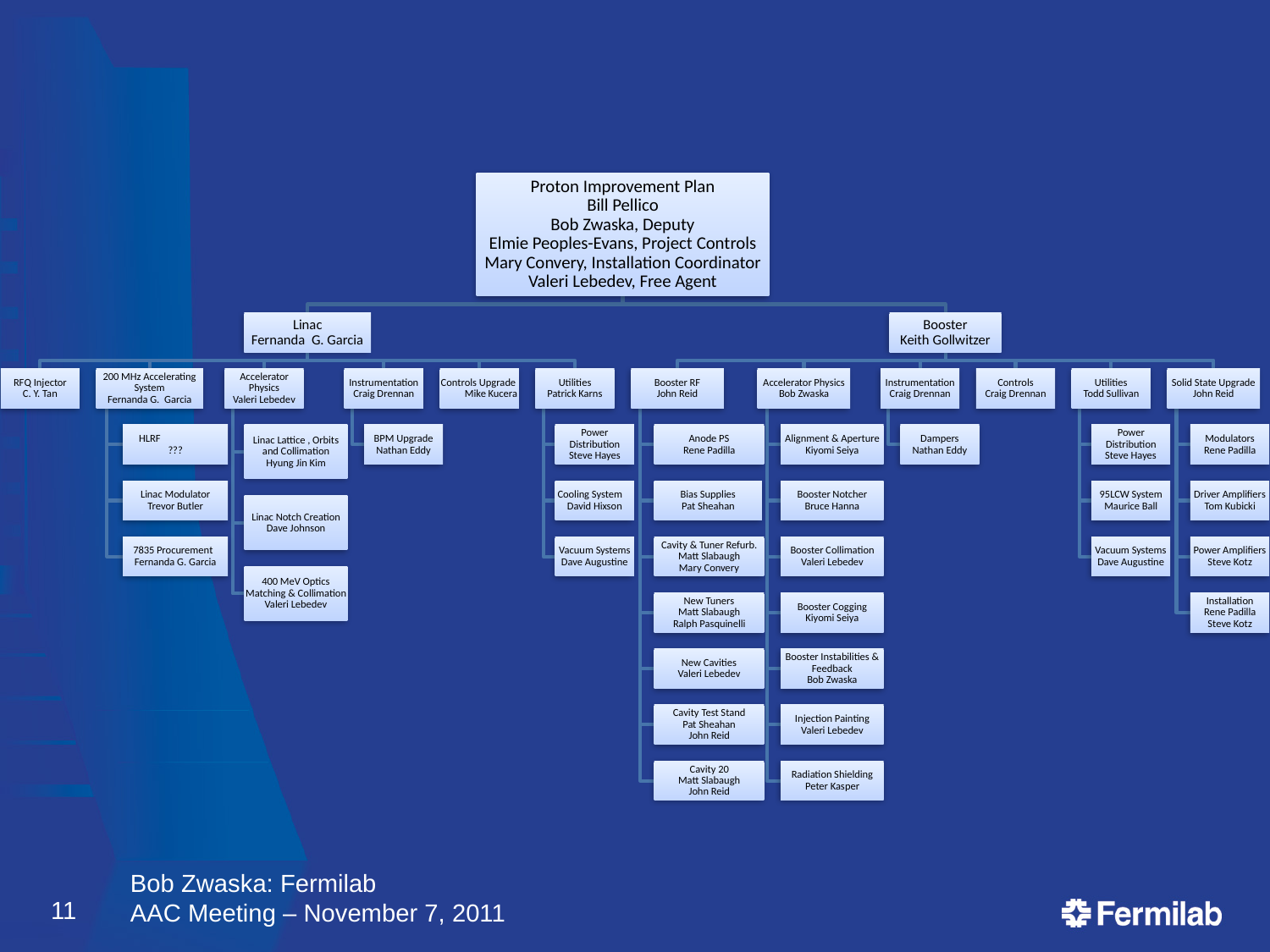

Proton Improvement Plan
Bill Pellico
Bob Zwaska, Deputy
Elmie Peoples-Evans, Project Controls
Mary Convery, Installation Coordinator
Valeri Lebedev, Free Agent
Linac
Fernanda  G. Garcia
RFQ Injector
C. Y. Tan
200 MHz Accelerating System
Fernanda G.  Garcia
HLRF
???
Linac Modulator
Trevor Butler
7835 Procurement   Fernanda G. Garcia
Accelerator Physics
Valeri Lebedev
Linac Lattice , Orbits and Collimation
Hyung Jin Kim
Linac Notch Creation
Dave Johnson
400 MeV Optics Matching & Collimation
Valeri Lebedev
Instrumentation
Craig Drennan
BPM Upgrade
Nathan Eddy
Controls Upgrade            Mike Kucera
Utilities
Patrick Karns
Power Distribution
Steve Hayes
Cooling System     David Hixson
Vacuum Systems
Dave Augustine
Booster
Keith Gollwitzer
Booster RF
John Reid
Anode PS
Rene Padilla
Bias Supplies
Pat Sheahan
Cavity & Tuner Refurb.
Matt Slabaugh
Mary Convery
New Tuners
Matt Slabaugh
Ralph Pasquinelli
New Cavities
Valeri Lebedev
Cavity Test Stand
Pat Sheahan
John Reid
Cavity 20
Matt Slabaugh
John Reid
Accelerator Physics
Bob Zwaska
Alignment & Aperture
Kiyomi Seiya
Booster Notcher
Bruce Hanna
Booster Collimation
Valeri Lebedev
Booster Cogging
Kiyomi Seiya
Booster Instabilities & Feedback
Bob Zwaska
Injection Painting
Valeri Lebedev
Radiation Shielding
Peter Kasper
Instrumentation
Craig Drennan
Dampers
Nathan Eddy
Controls
Craig Drennan
Utilities
Todd Sullivan
Power Distribution
Steve Hayes
95LCW System
Maurice Ball
Vacuum Systems
Dave Augustine
Solid State Upgrade
John Reid
Modulators
Rene Padilla
Driver Amplifiers
Tom Kubicki
Power Amplifiers
Steve Kotz
Installation
Rene Padilla
Steve Kotz